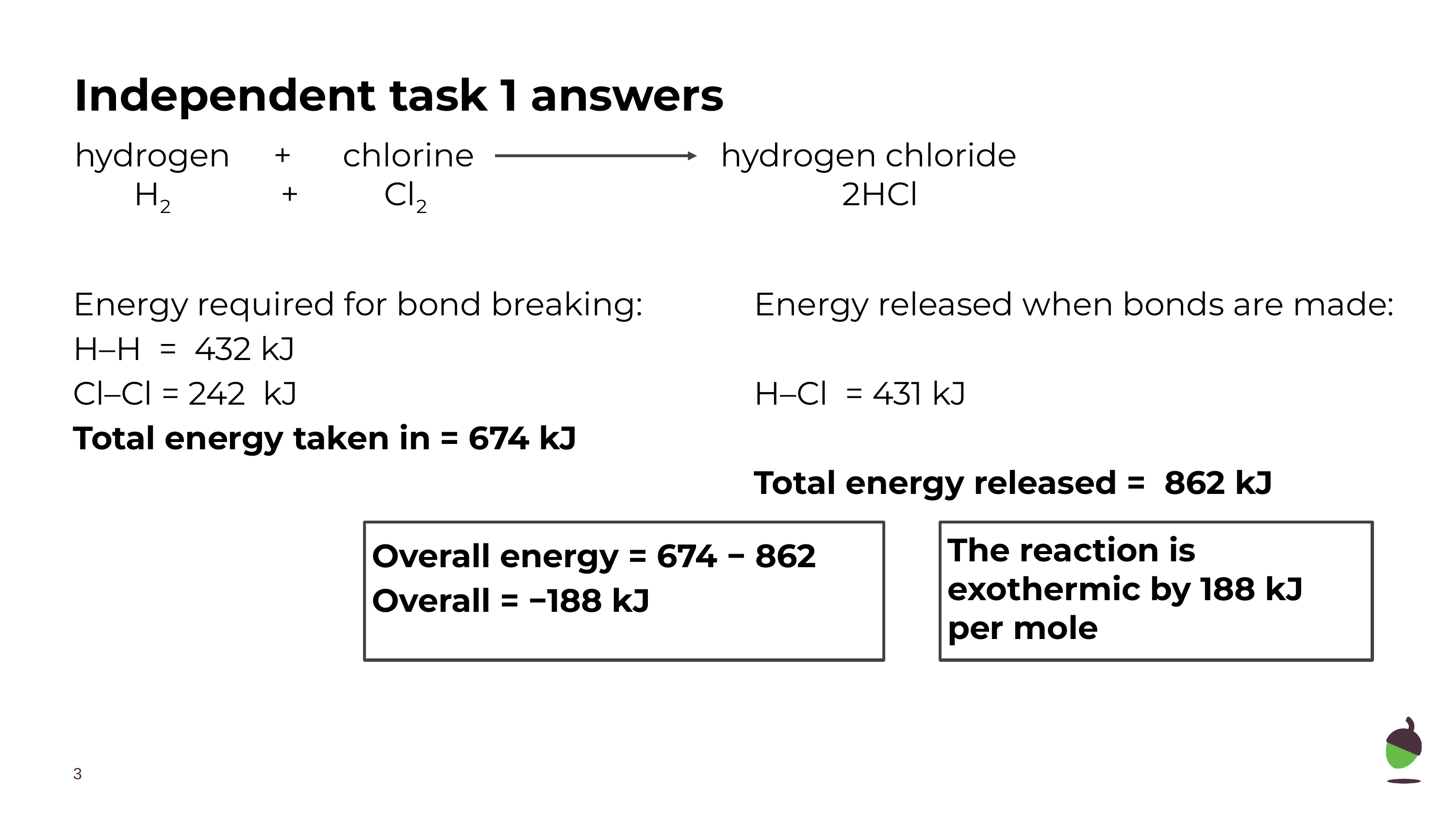

# Independent task 1 answers
hydrogen     +      chlorine                             hydrogen chloride
       H2             +          Cl2                                                 2HCl
Energy required for bond breaking:
H–H  =  432 kJ
Cl–Cl = 242  kJ
Total energy taken in = 674 kJ

Energy released when bonds are made:
H–Cl  = 431 kJ
Total energy released =  862 kJ

Overall energy = 674 − 862
Overall = −188 kJ
The reaction is exothermic by 188 kJ per mole
3